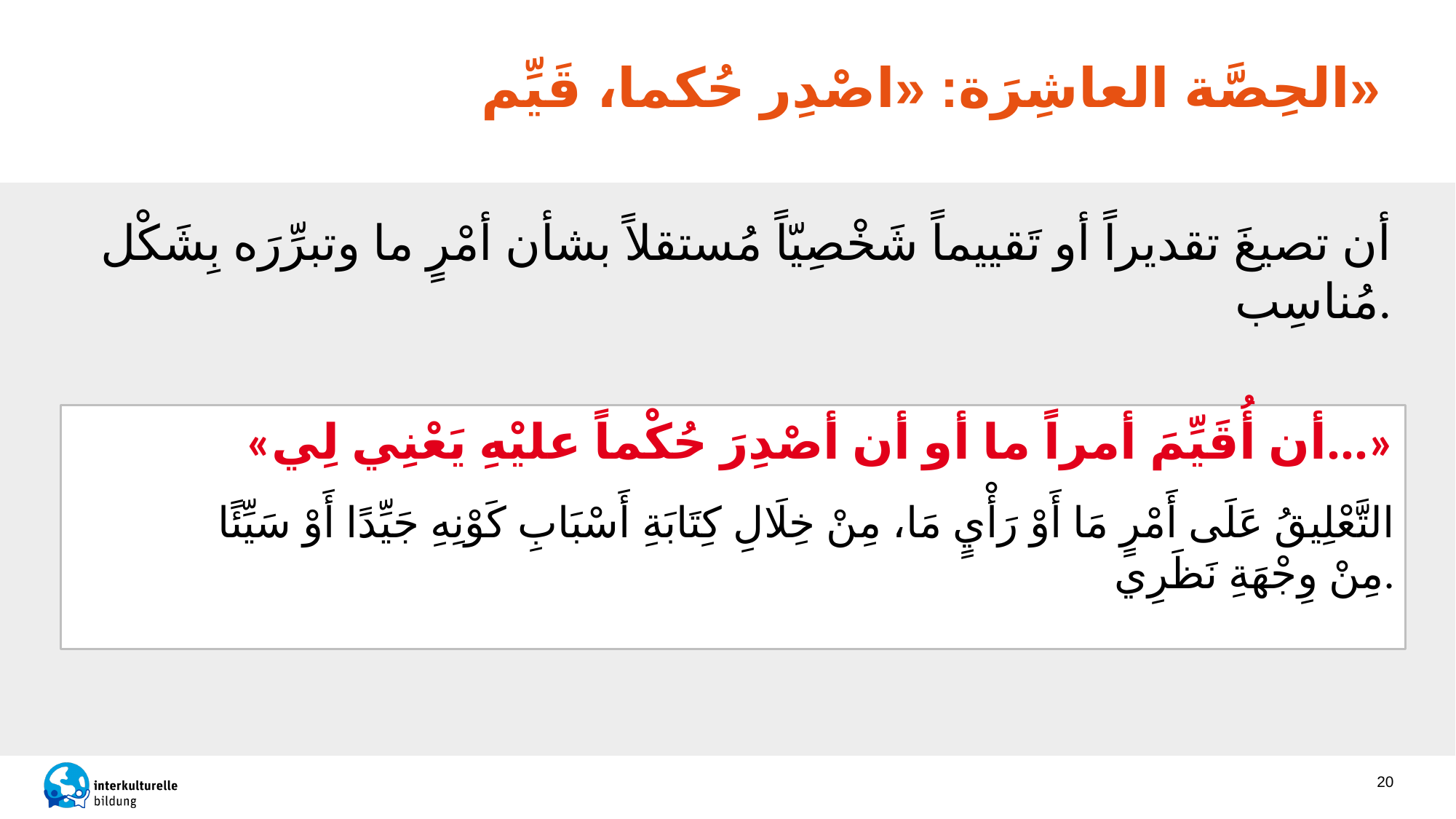

# الحِصَّة العاشِرَة: «اصْدِر حُكما، قَيِّم»
أن تصيغَ تقديراً أو تَقييماً شَخْصِيّاً مُستقلاً بشأن أمْرٍ ما وتبرِّرَه بِشَكْل مُناسِب.

«أن أُقَيِّمَ أمراً ما أو أن أصْدِرَ حُكْماً عليْهِ يَعْنِي لِي…»

التَّعْلِيقُ عَلَى أَمْرٍ مَا أَوْ رَأْيٍ مَا، مِنْ خِلَالِ كِتَابَةِ أَسْبَابِ كَوْنِهِ جَيِّدًا أَوْ سَيِّئًا مِنْ وِجْهَةِ نَظَرِي.
20